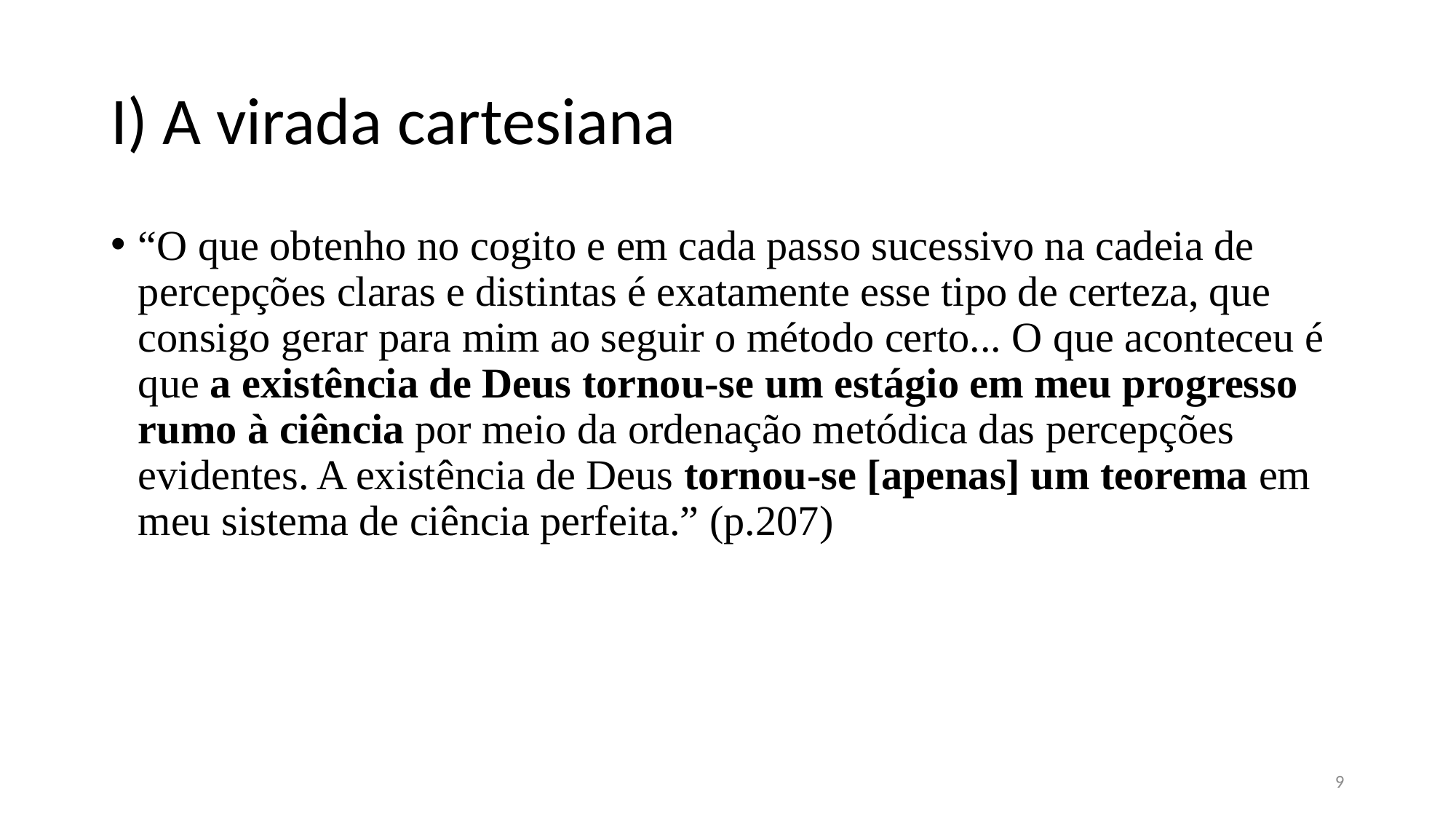

# I) A virada cartesiana
“O que obtenho no cogito e em cada passo sucessivo na cadeia de percepções claras e distintas é exatamente esse tipo de certeza, que consigo gerar para mim ao seguir o método certo... O que aconteceu é que a existência de Deus tornou-se um estágio em meu progresso rumo à ciência por meio da ordenação metódica das percepções evidentes. A existência de Deus tornou-se [apenas] um teorema em meu sistema de ciência perfeita.” (p.207)

9